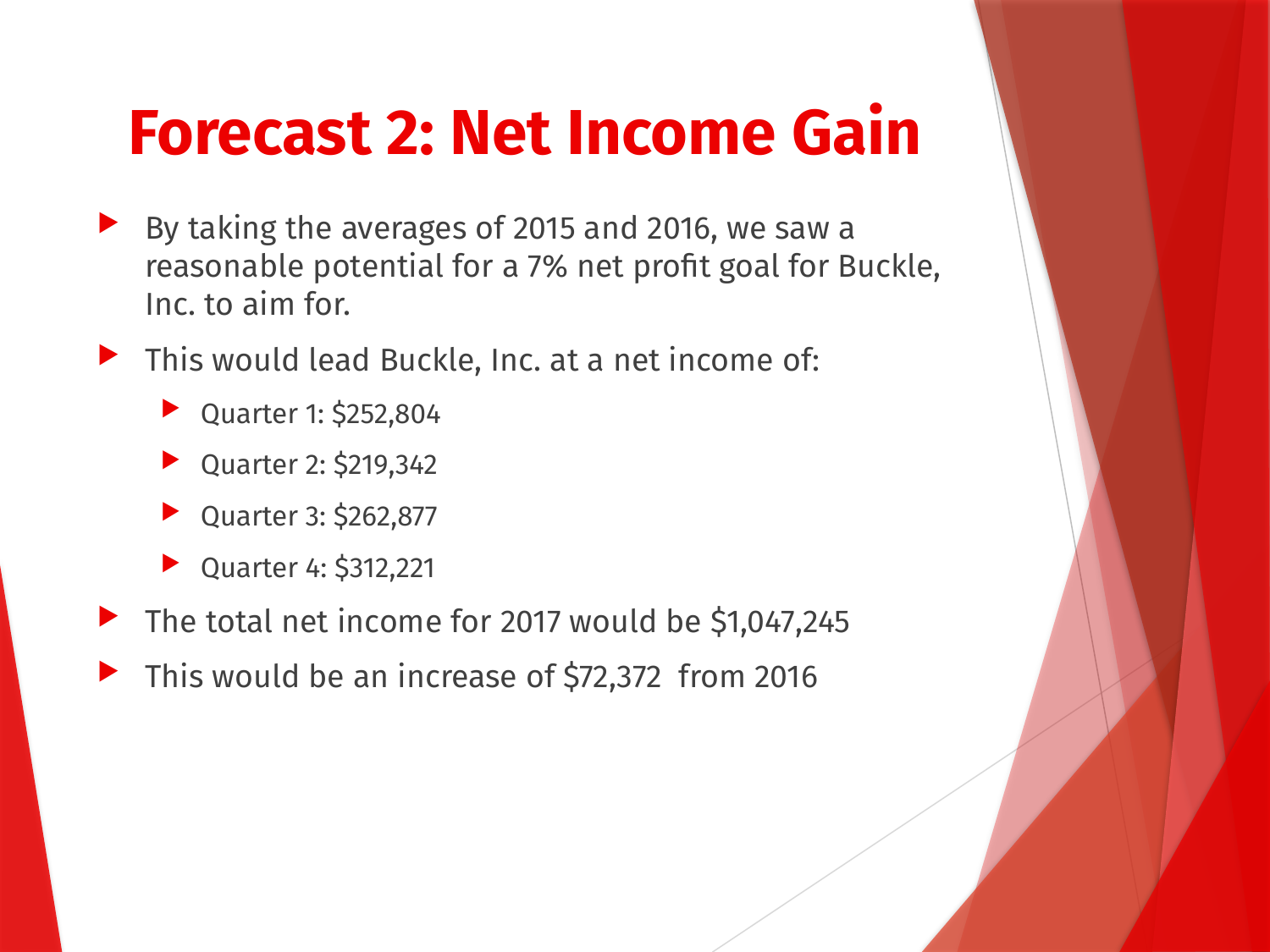

# Forecast 2: Net Income Gain
By taking the averages of 2015 and 2016, we saw a reasonable potential for a 7% net profit goal for Buckle, Inc. to aim for.
This would lead Buckle, Inc. at a net income of:
Quarter 1: $252,804
Quarter 2: $219,342
Quarter 3: $262,877
Quarter 4: $312,221
The total net income for 2017 would be $1,047,245
This would be an increase of $72,372  from 2016